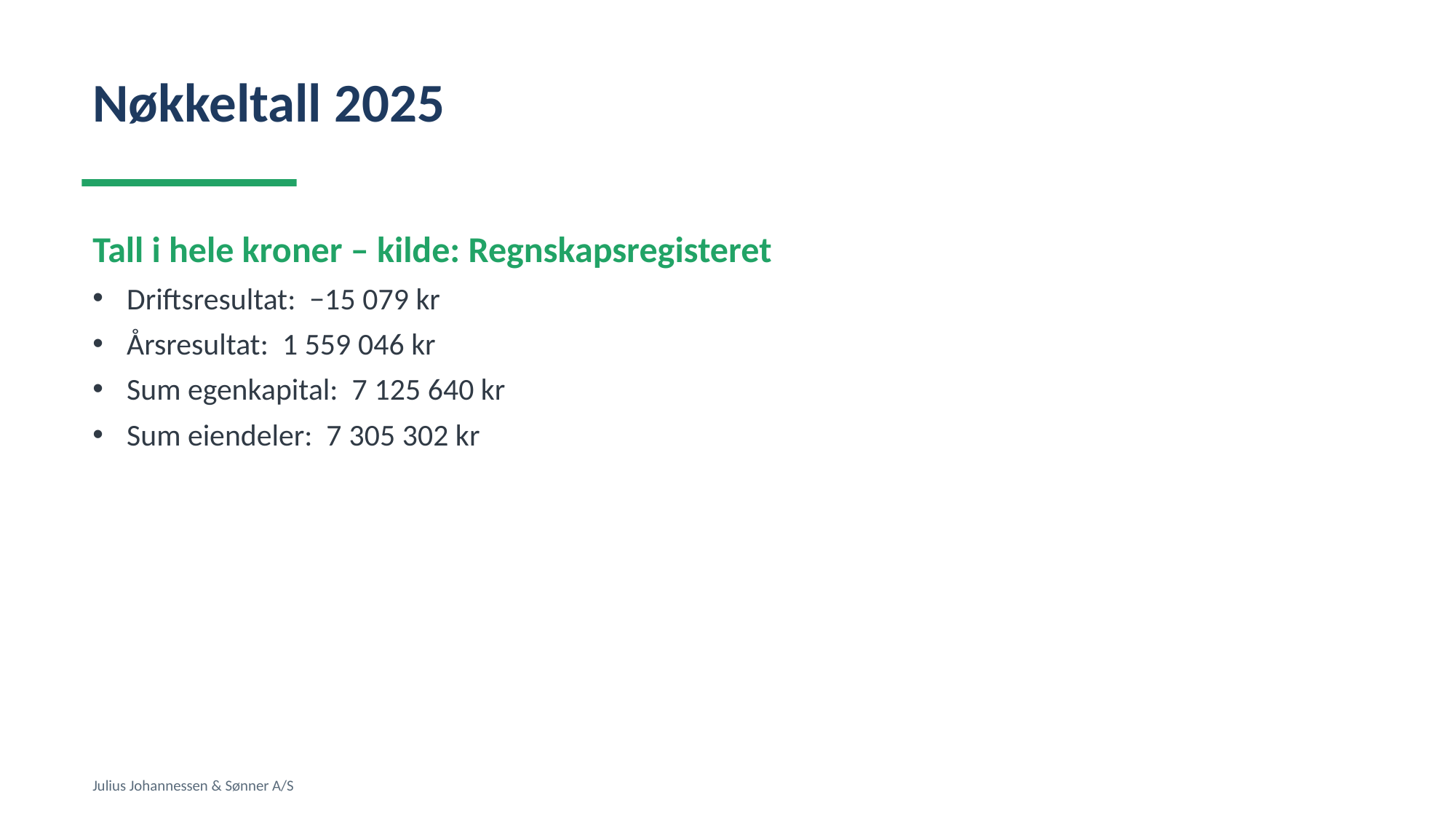

Nøkkeltall 2025

Tall i hele kroner – kilde: Regnskapsregisteret
Driftsresultat:  −15 079 kr
Årsresultat:  1 559 046 kr
Sum egenkapital:  7 125 640 kr
Sum eiendeler:  7 305 302 kr
Julius Johannessen & Sønner A/S